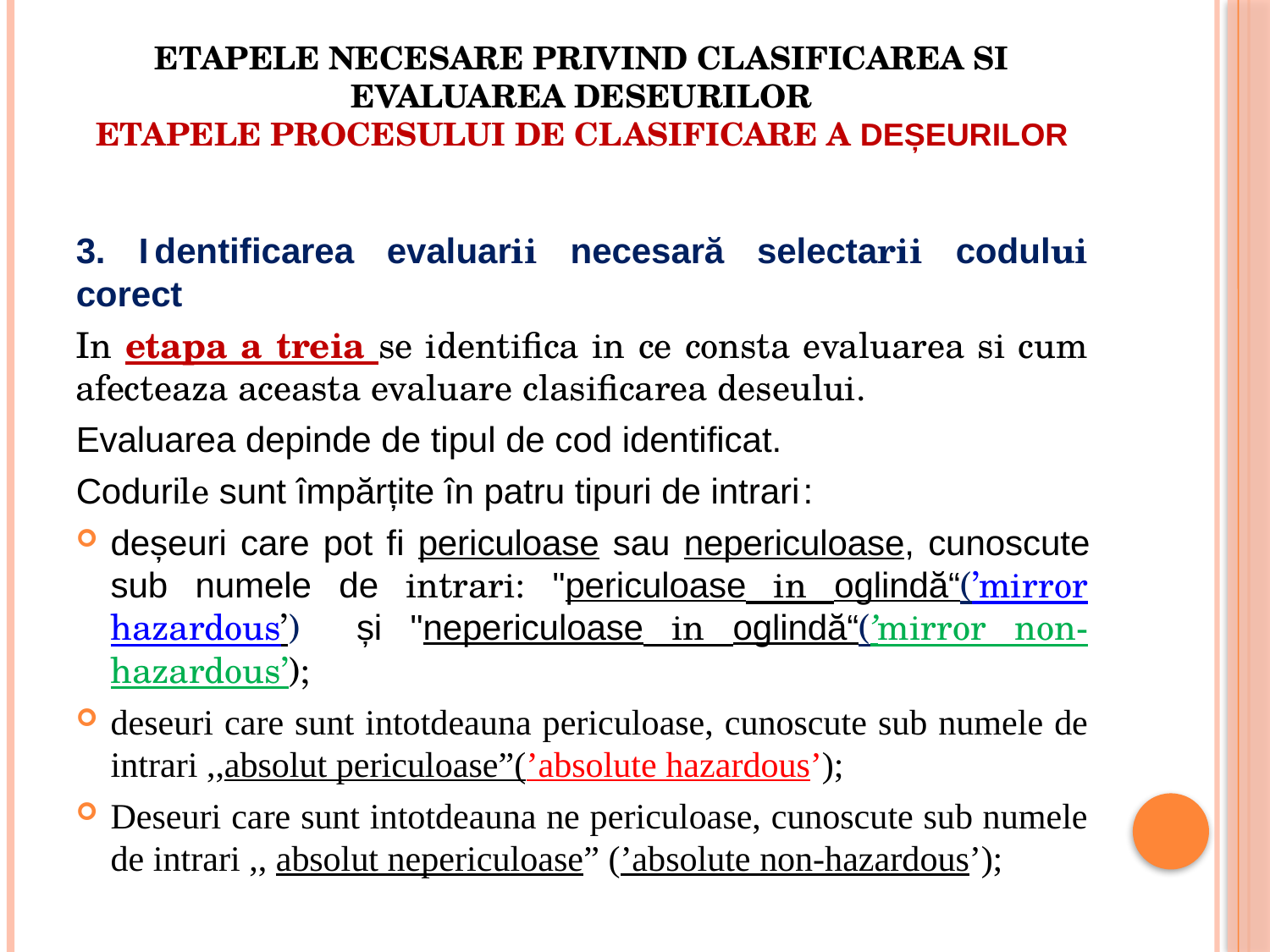

# Etapele necesare privind clasificarea si evaluarea deseurilor Etapele procesului de clasificare a deșeurilor
3. Identificarea evaluarii necesară selectarii codului corect
In etapa a treia se identifica in ce consta evaluarea si cum afecteaza aceasta evaluare clasificarea deseului.
Evaluarea depinde de tipul de cod identificat.
Codurile sunt împărțite în patru tipuri de intrari:
deșeuri care pot fi periculoase sau nepericuloase, cunoscute sub numele de intrari: "periculoase in oglindă“(’mirror hazardous’)  și "nepericuloase in oglindă“(’mirror non-hazardous’);
deseuri care sunt intotdeauna periculoase, cunoscute sub numele de intrari ,,absolut periculoase”(’absolute hazardous’);
Deseuri care sunt intotdeauna ne periculoase, cunoscute sub numele de intrari ,, absolut nepericuloase” (’absolute non-hazardous’);